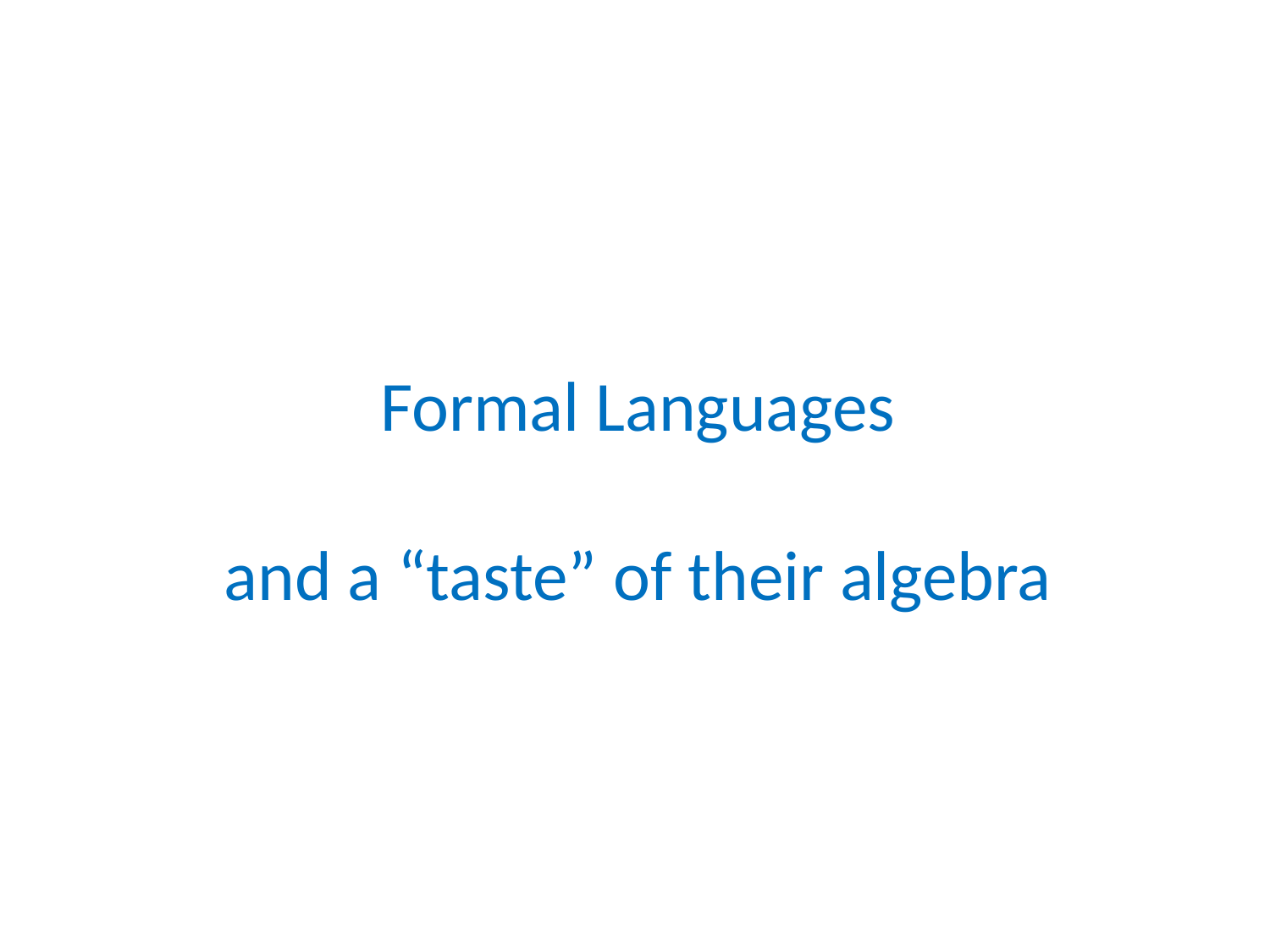

# Formal Languages and a “taste” of their algebra